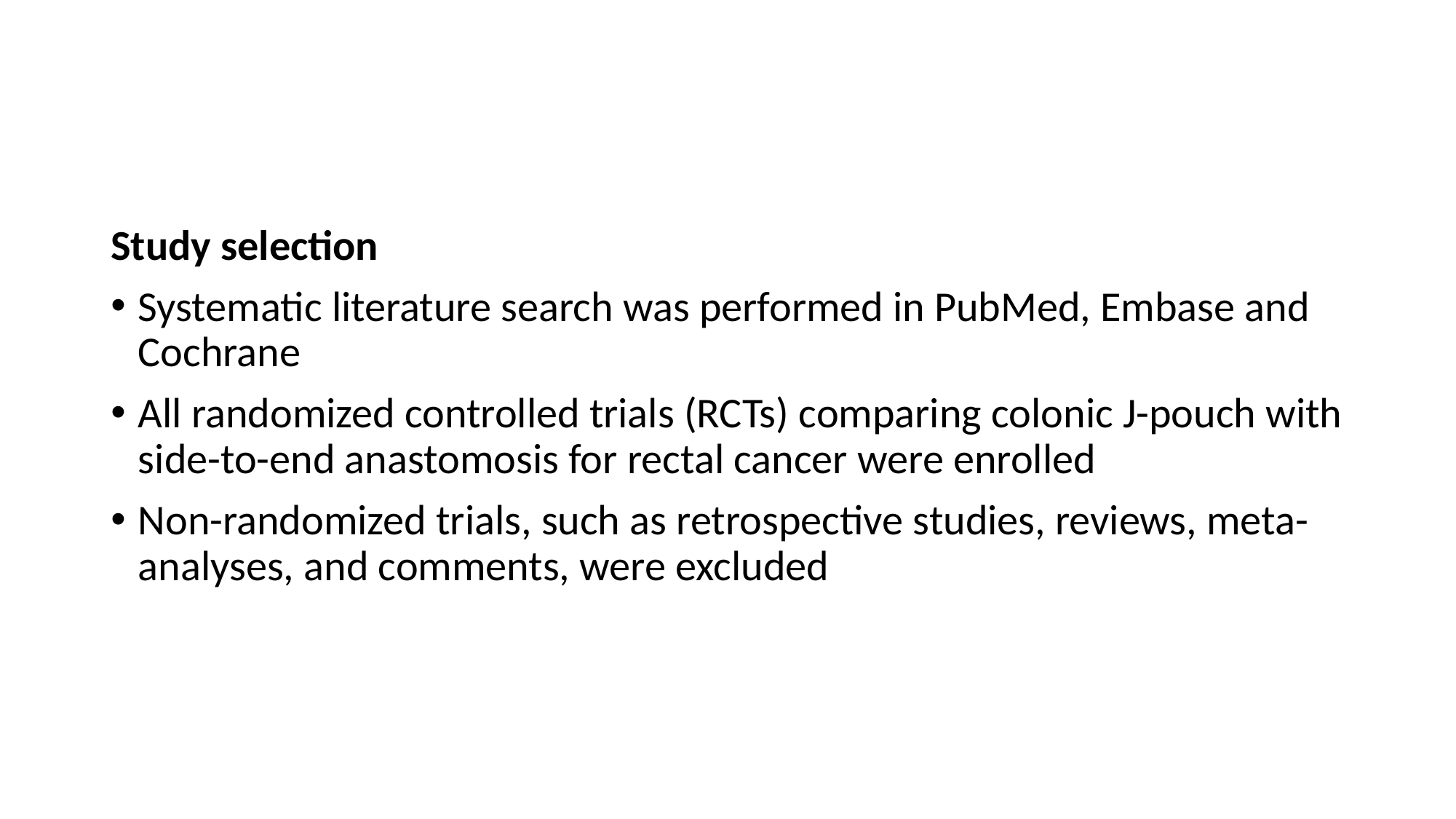

#
Study selection
Systematic literature search was performed in PubMed, Embase and Cochrane
All randomized controlled trials (RCTs) comparing colonic J-pouch with side-to-end anastomosis for rectal cancer were enrolled
Non-randomized trials, such as retrospective studies, reviews, meta-analyses, and comments, were excluded